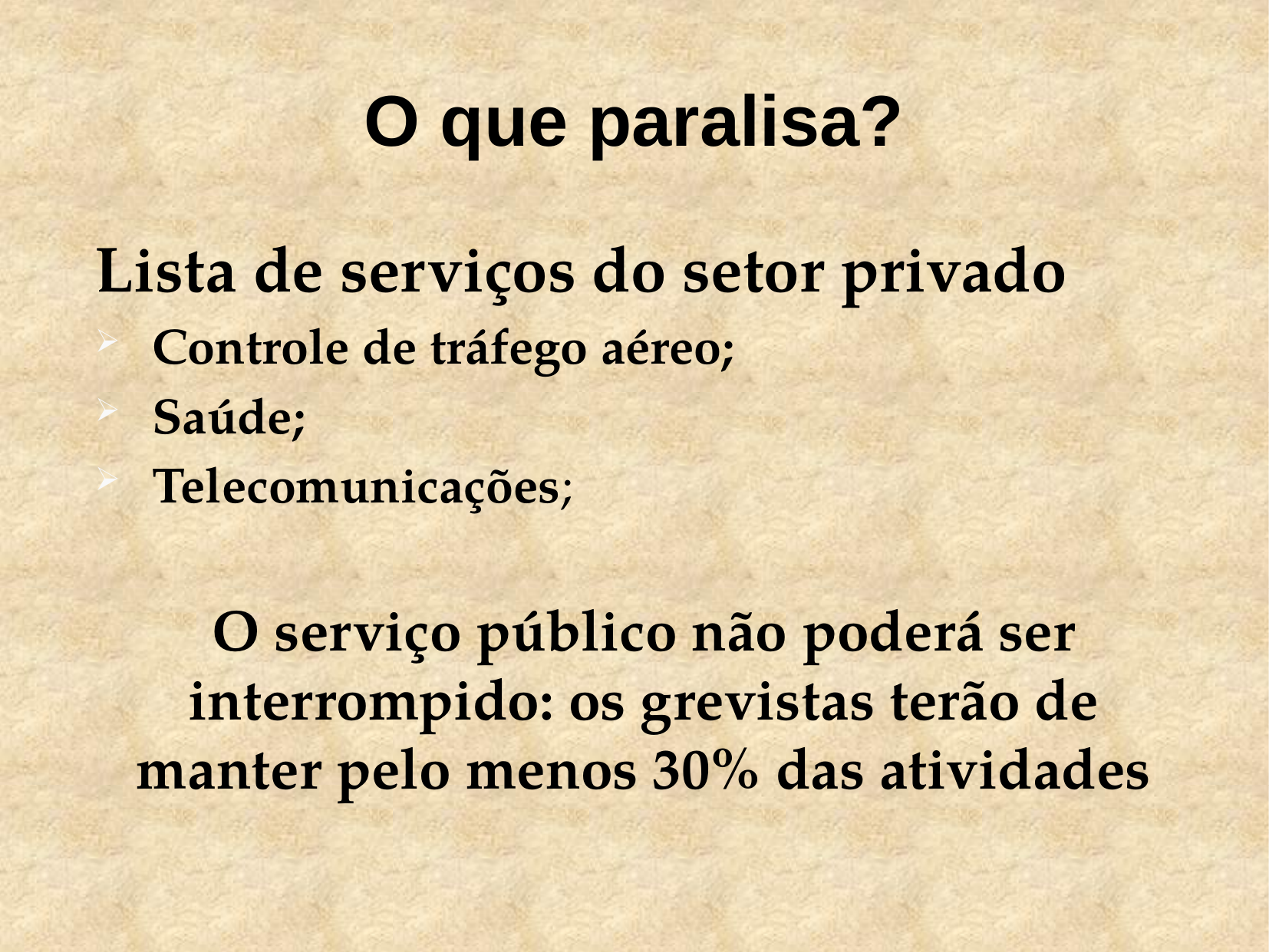

# O que paralisa?
Lista de serviços do setor privado
Controle de tráfego aéreo;
Saúde;
Telecomunicações;

O serviço público não poderá ser interrompido: os grevistas terão de manter pelo menos 30% das atividades